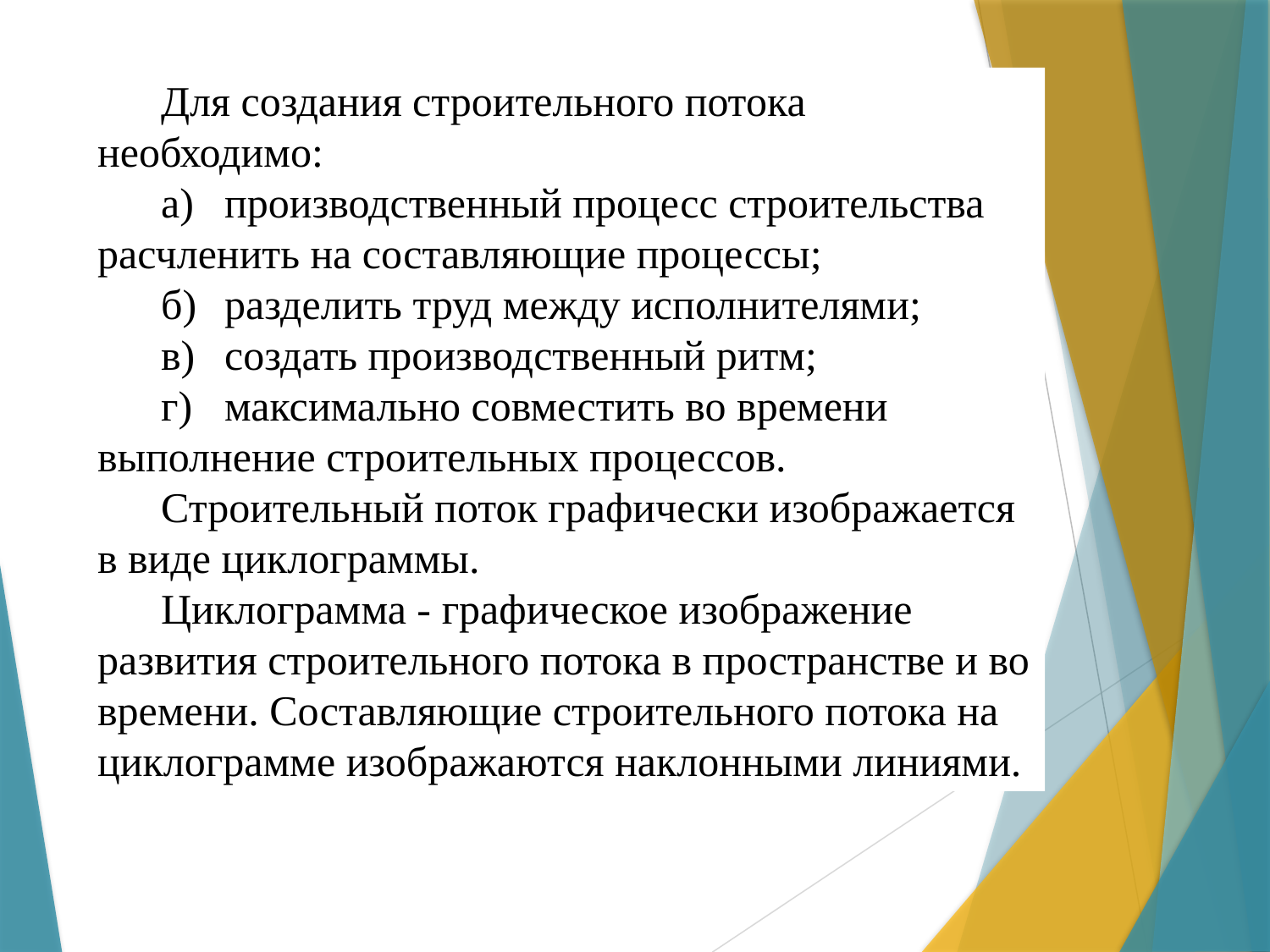

Для создания строительного потока необходимо:
а)	производственный процесс строительства расчленить на состав­ляющие процессы;
б)	разделить труд между исполнителями;
в)	создать производственный ритм;
г)	максимально совместить во времени выполнение строительных процессов.
Строительный поток графически изображается в виде цикло­граммы.
Циклограмма - графическое изображение развития строительного по­тока в пространстве и во времени. Составляющие строительного по­тока на циклограмме изображаются наклонными линиями.